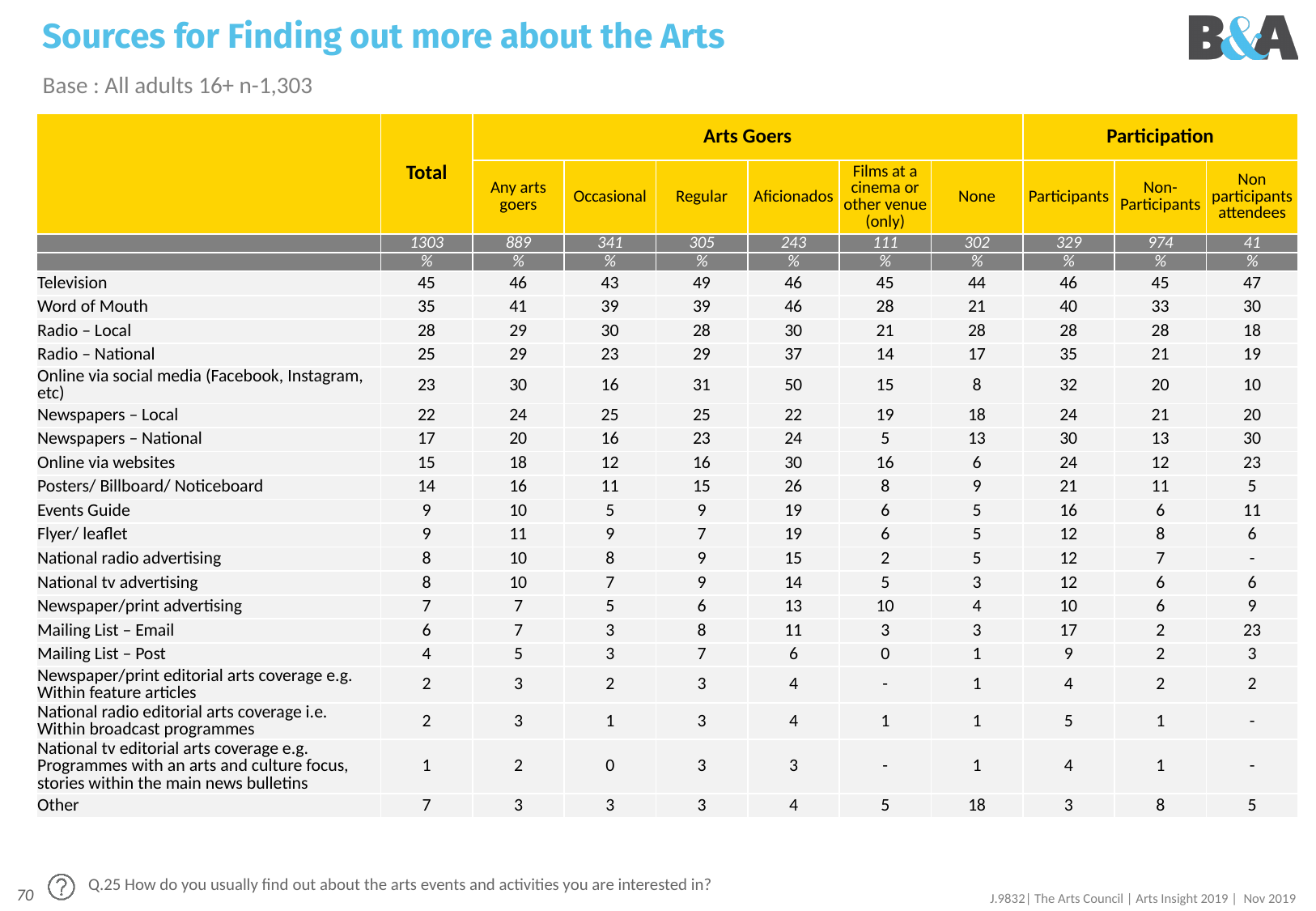

# Sources for Finding out more about the Arts
Base : All adults 16+ n-1,303

|  | Total | Arts Goers |  |  |  |  |  | Participation |  |  |
| --- | --- | --- | --- | --- | --- | --- | --- | --- | --- | --- |
|  |  | Any arts goers | Occasional | Regular | Aficionados | Films at a cinema or other venue (only) | None | Participants | Non-Participants | Non participants attendees |
|  | 1303 | 889 | 341 | 305 | 243 | 111 | 302 | 329 | 974 | 41 |
|  | % | % | % | % | % | % | % | % | % | % |
| Television | 45 | 46 | 43 | 49 | 46 | 45 | 44 | 46 | 45 | 47 |
| Word of Mouth | 35 | 41 | 39 | 39 | 46 | 28 | 21 | 40 | 33 | 30 |
| Radio – Local | 28 | 29 | 30 | 28 | 30 | 21 | 28 | 28 | 28 | 18 |
| Radio – National | 25 | 29 | 23 | 29 | 37 | 14 | 17 | 35 | 21 | 19 |
| Online via social media (Facebook, Instagram, etc) | 23 | 30 | 16 | 31 | 50 | 15 | 8 | 32 | 20 | 10 |
| Newspapers – Local | 22 | 24 | 25 | 25 | 22 | 19 | 18 | 24 | 21 | 20 |
| Newspapers – National | 17 | 20 | 16 | 23 | 24 | 5 | 13 | 30 | 13 | 30 |
| Online via websites | 15 | 18 | 12 | 16 | 30 | 16 | 6 | 24 | 12 | 23 |
| Posters/ Billboard/ Noticeboard | 14 | 16 | 11 | 15 | 26 | 8 | 9 | 21 | 11 | 5 |
| Events Guide | 9 | 10 | 5 | 9 | 19 | 6 | 5 | 16 | 6 | 11 |
| Flyer/ leaflet | 9 | 11 | 9 | 7 | 19 | 6 | 5 | 12 | 8 | 6 |
| National radio advertising | 8 | 10 | 8 | 9 | 15 | 2 | 5 | 12 | 7 | - |
| National tv advertising | 8 | 10 | 7 | 9 | 14 | 5 | 3 | 12 | 6 | 6 |
| Newspaper/print advertising | 7 | 7 | 5 | 6 | 13 | 10 | 4 | 10 | 6 | 9 |
| Mailing List – Email | 6 | 7 | 3 | 8 | 11 | 3 | 3 | 17 | 2 | 23 |
| Mailing List – Post | 4 | 5 | 3 | 7 | 6 | 0 | 1 | 9 | 2 | 3 |
| Newspaper/print editorial arts coverage e.g. Within feature articles | 2 | 3 | 2 | 3 | 4 | - | 1 | 4 | 2 | 2 |
| National radio editorial arts coverage i.e. Within broadcast programmes | 2 | 3 | 1 | 3 | 4 | 1 | 1 | 5 | 1 | - |
| National tv editorial arts coverage e.g. Programmes with an arts and culture focus, stories within the main news bulletins | 1 | 2 | 0 | 3 | 3 | - | 1 | 4 | 1 | - |
| Other | 7 | 3 | 3 | 3 | 4 | 5 | 18 | 3 | 8 | 5 |
Q.25 How do you usually find out about the arts events and activities you are interested in?